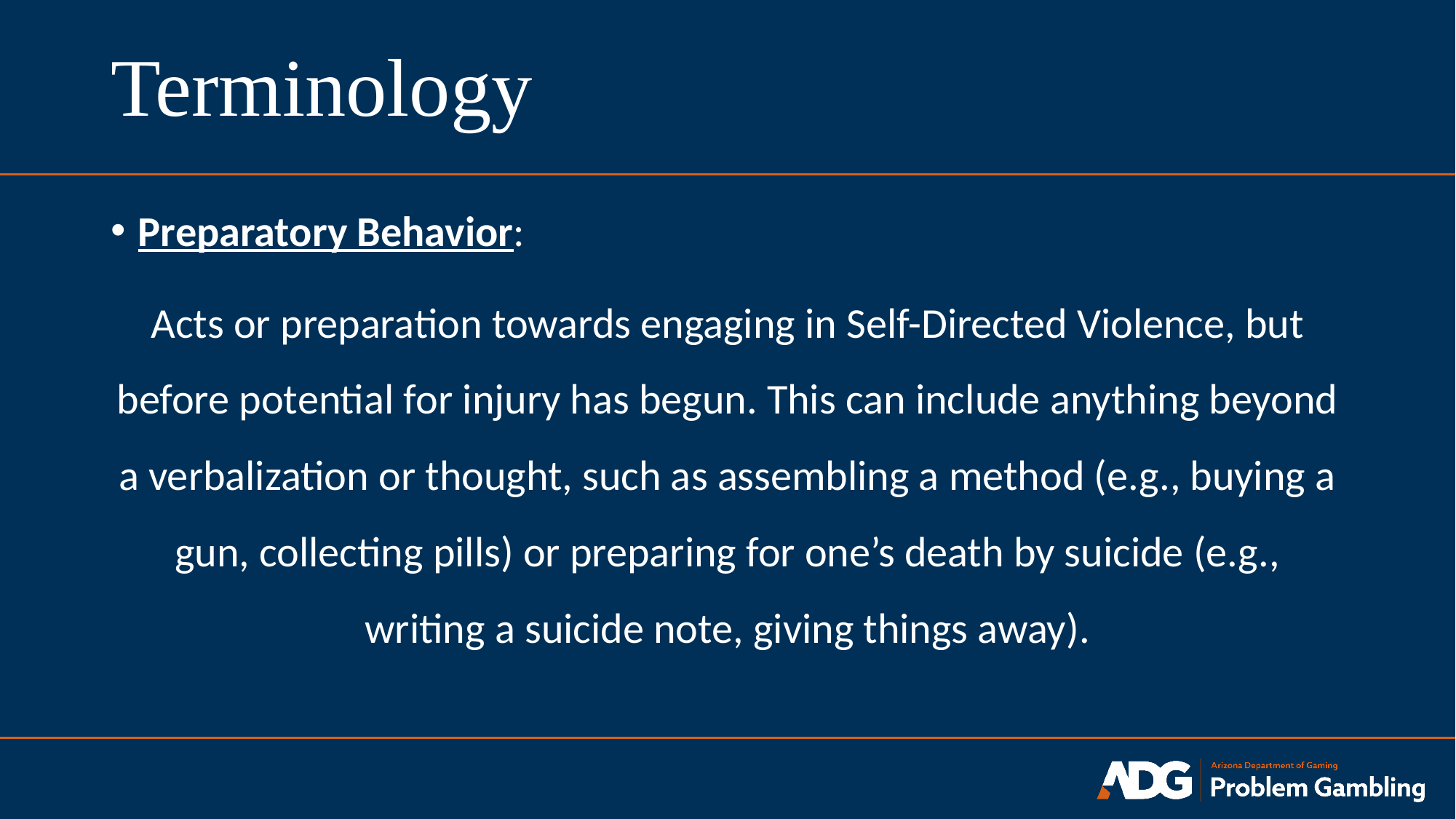

Terminology
Preparatory Behavior:
Acts or preparation towards engaging in Self-Directed Violence, but before potential for injury has begun. This can include anything beyond a verbalization or thought, such as assembling a method (e.g., buying a gun, collecting pills) or preparing for one’s death by suicide (e.g., writing a suicide note, giving things away).